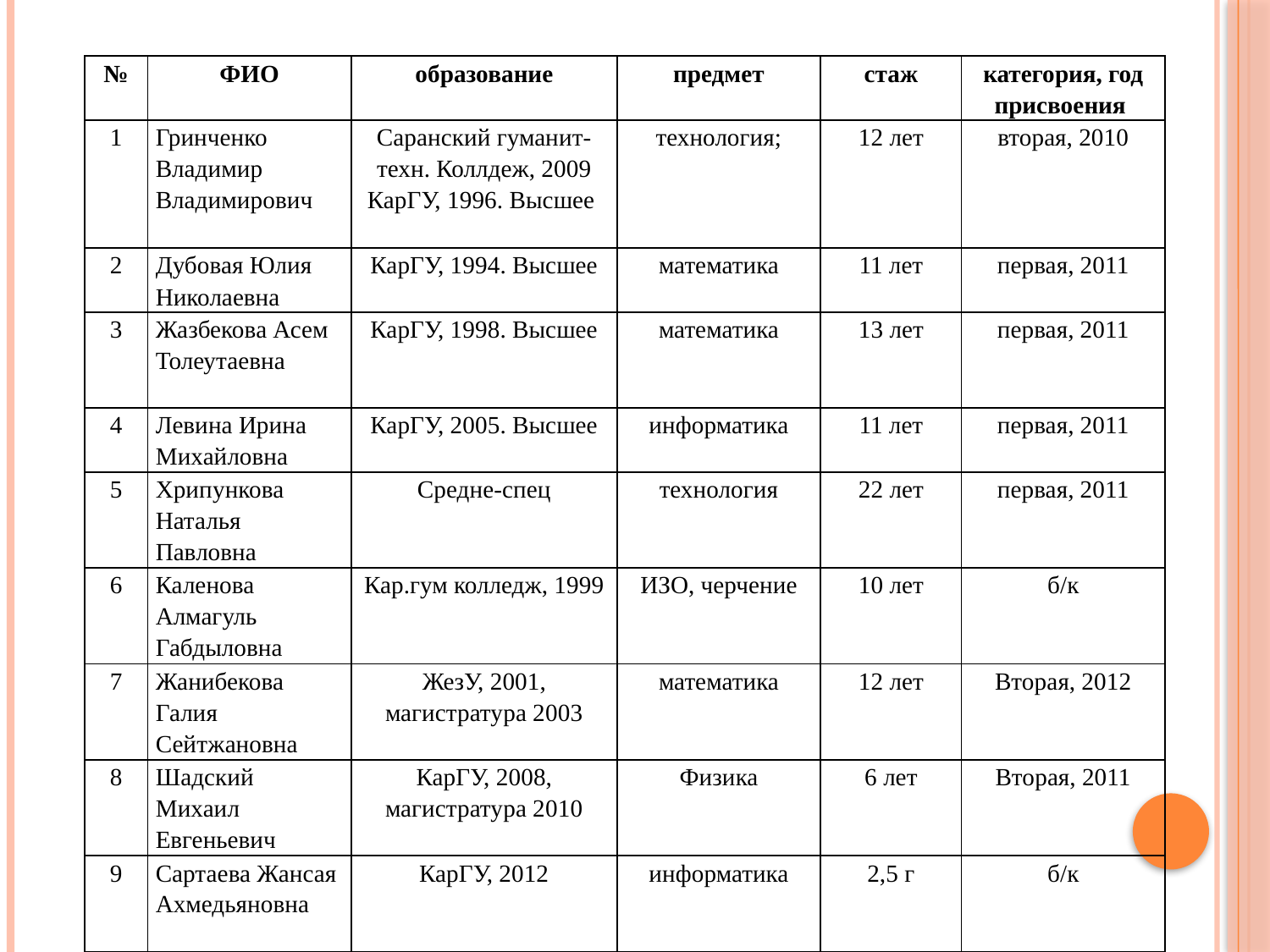

| № | ФИО | образование | предмет | стаж | категория, год присвоения |
| --- | --- | --- | --- | --- | --- |
| 1 | Гринченко Владимир Владимирович | Саранский гуманит-техн. Коллдеж, 2009 КарГУ, 1996. Высшее | технология; | 12 лет | вторая, 2010 |
| 2 | Дубовая Юлия Николаевна | КарГУ, 1994. Высшее | математика | 11 лет | первая, 2011 |
| 3 | Жазбекова Асем Толеутаевна | КарГУ, 1998. Высшее | математика | 13 лет | первая, 2011 |
| 4 | Левина Ирина Михайловна | КарГУ, 2005. Высшее | информатика | 11 лет | первая, 2011 |
| 5 | Хрипункова Наталья Павловна | Средне-спец | технология | 22 лет | первая, 2011 |
| 6 | Каленова Алмагуль Габдыловна | Кар.гум колледж, 1999 | ИЗО, черчение | 10 лет | б/к |
| 7 | Жанибекова Галия Сейтжановна | ЖезУ, 2001, магистратура 2003 | математика | 12 лет | Вторая, 2012 |
| 8 | Шадский Михаил Евгеньевич | КарГУ, 2008, магистратура 2010 | Физика | 6 лет | Вторая, 2011 |
| 9 | Сартаева Жансая Ахмедьяновна | КарГУ, 2012 | информатика | 2,5 г | б/к |